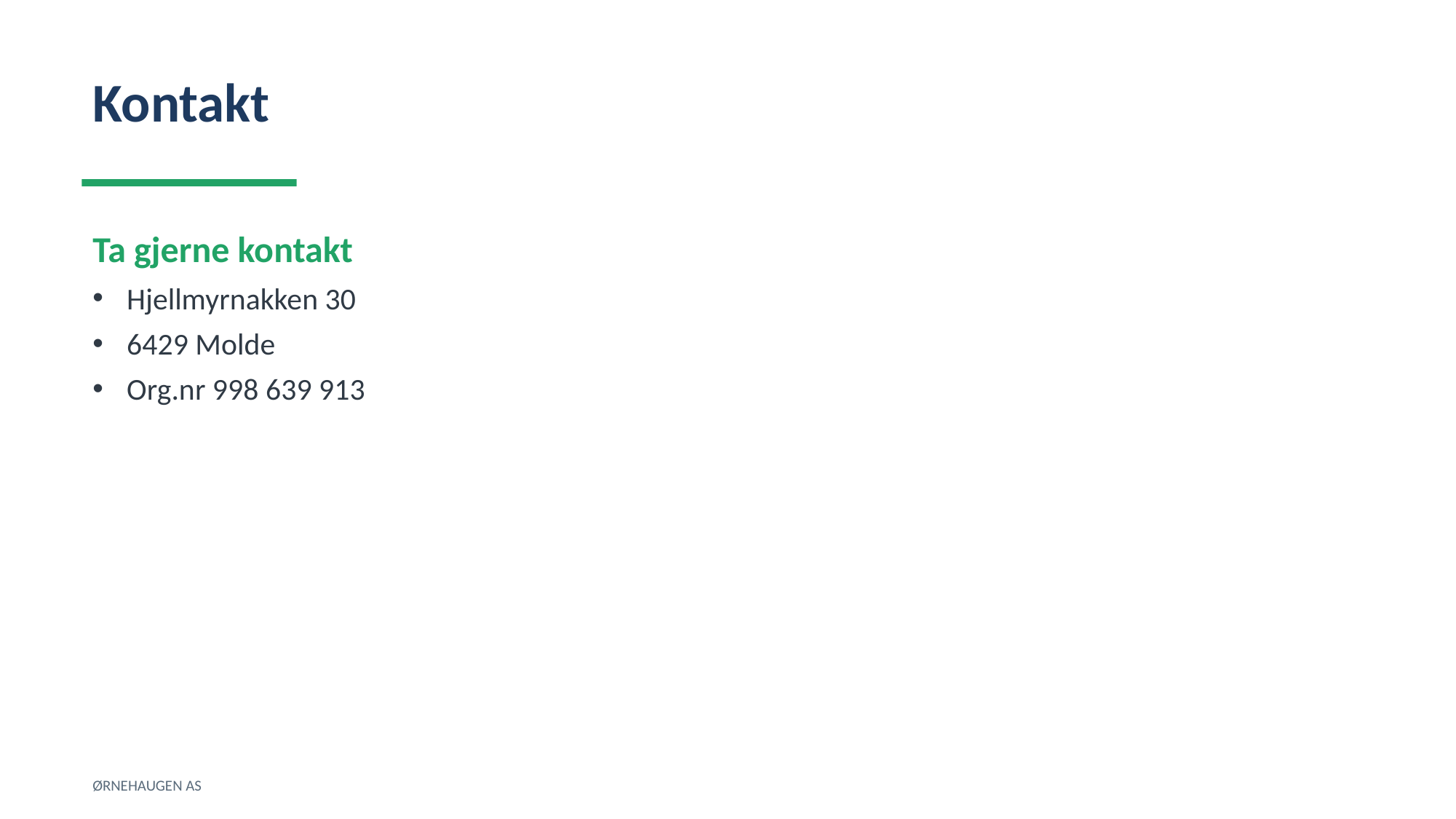

Kontakt

Ta gjerne kontakt
Hjellmyrnakken 30
6429 Molde
Org.nr 998 639 913
ØRNEHAUGEN AS